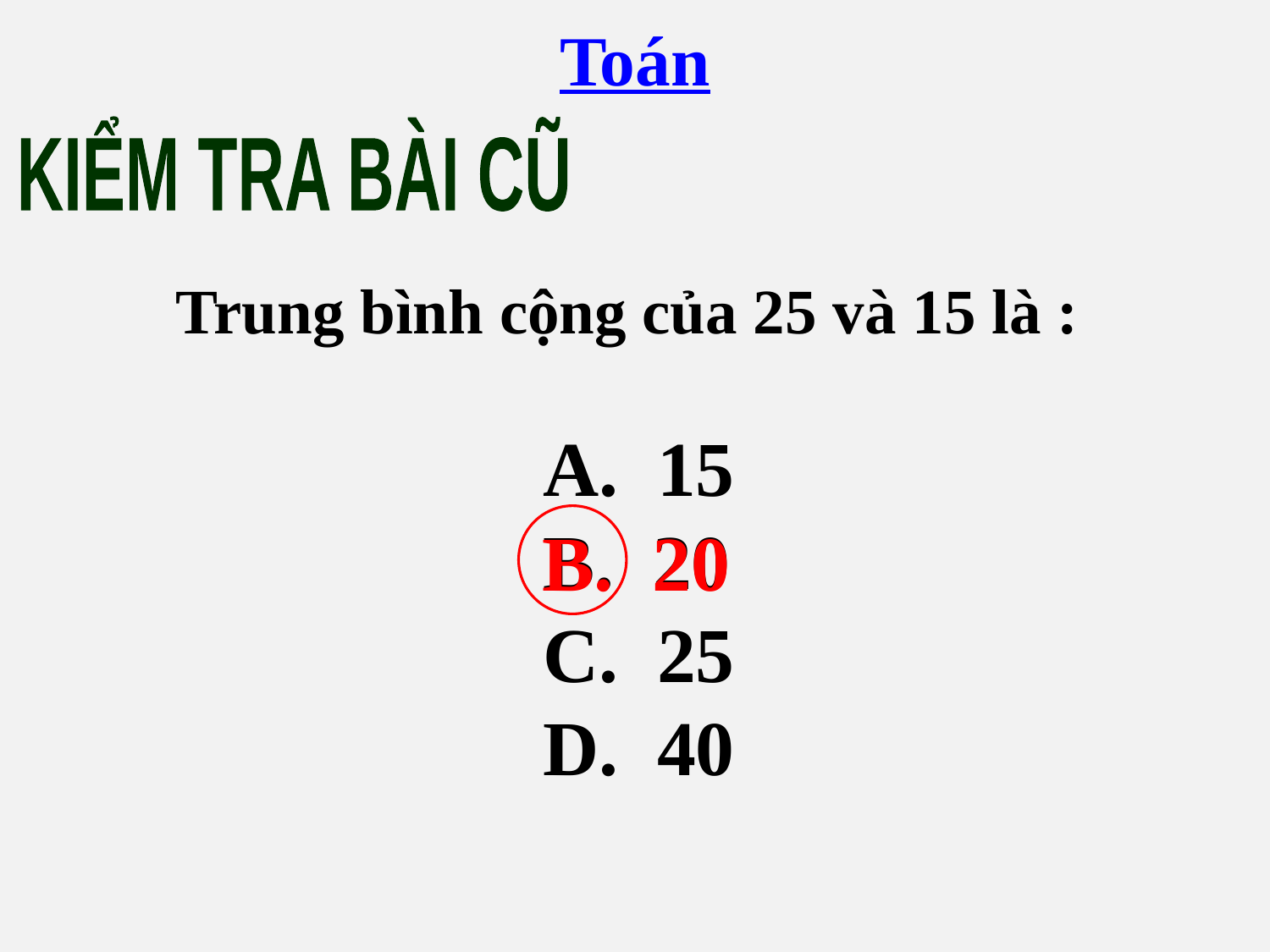

Toán
KIỂM TRA BÀI CŨ
Trung bình cộng của 25 và 15 là :
	A.  15
	B.  20
	C.  25
	D.  40

B.  20